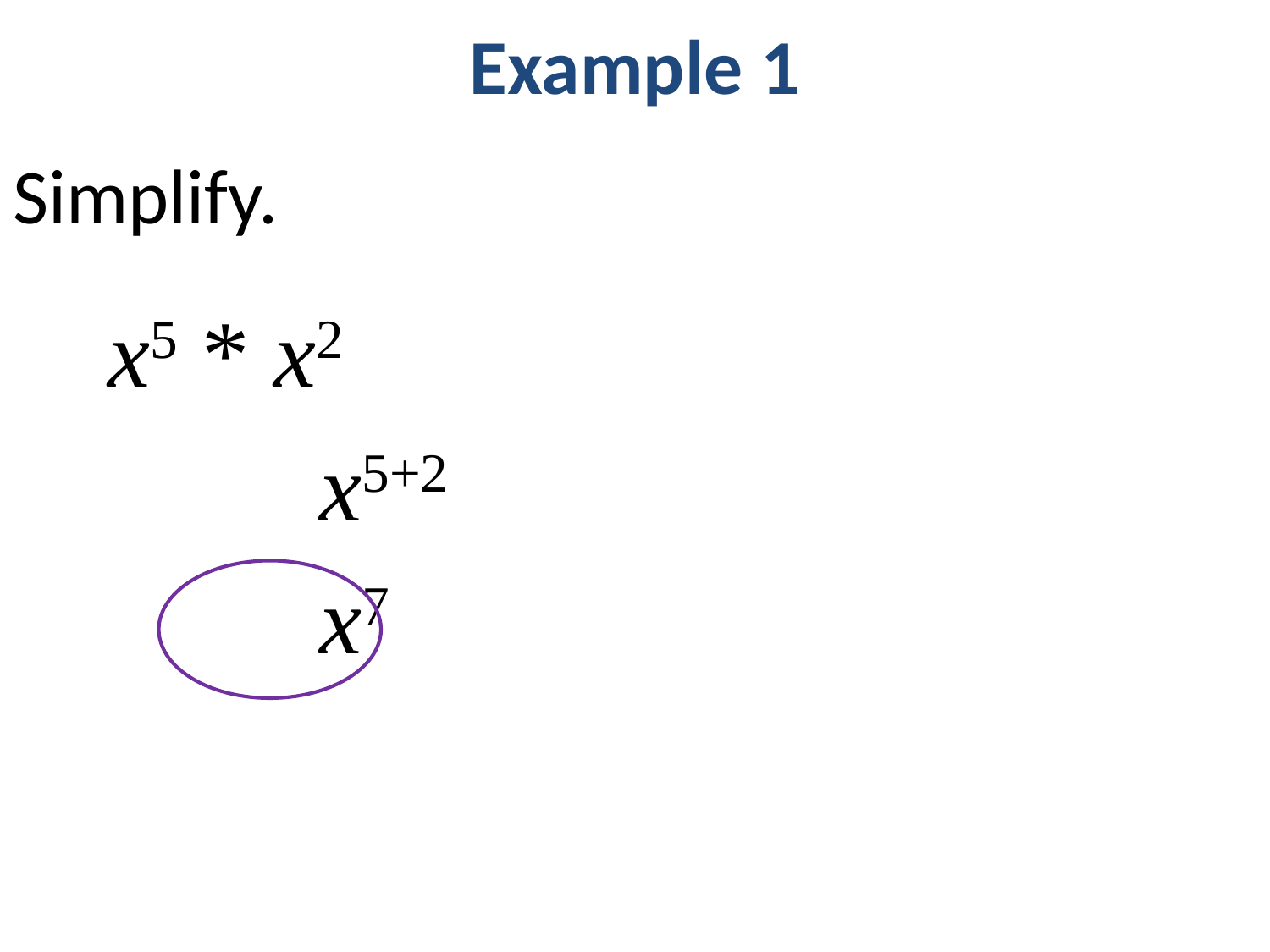

Example 1
# Simplify.
x5 * x2
		x5+2
		x7